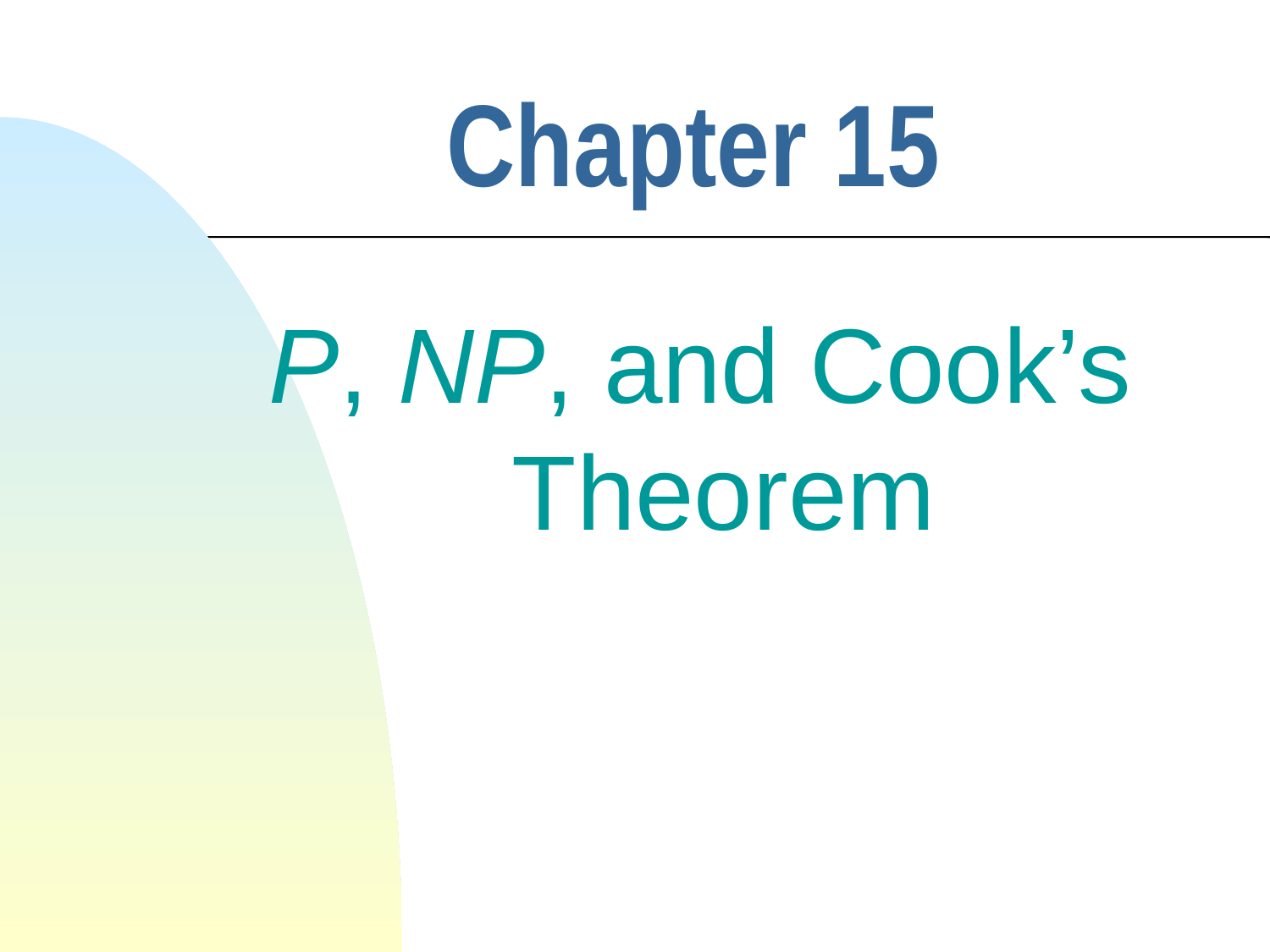

# Chapter 15
P, NP, and Cook’s Theorem